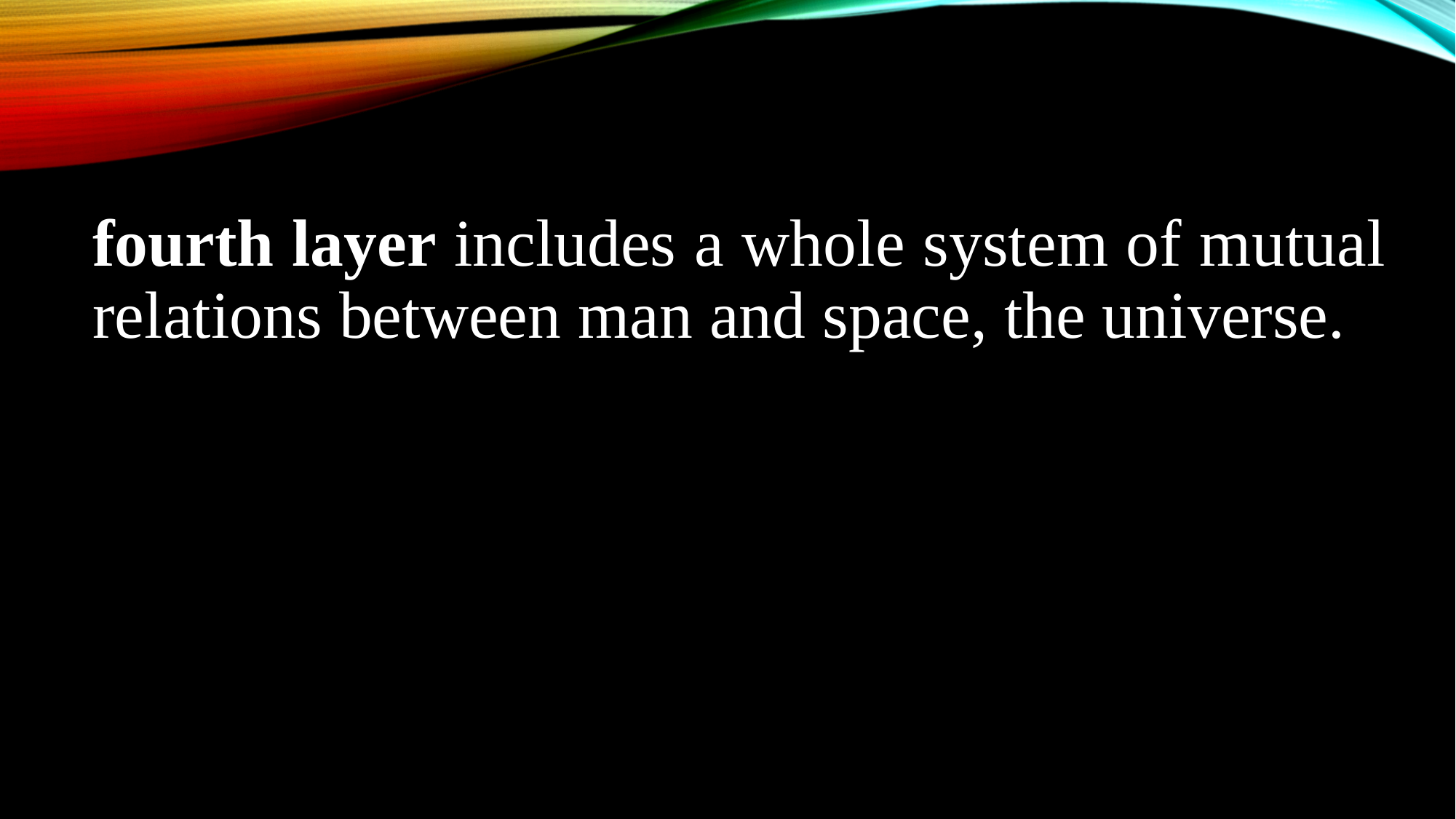

fourth layer includes a whole system of mutual relations between man and space, the universe.